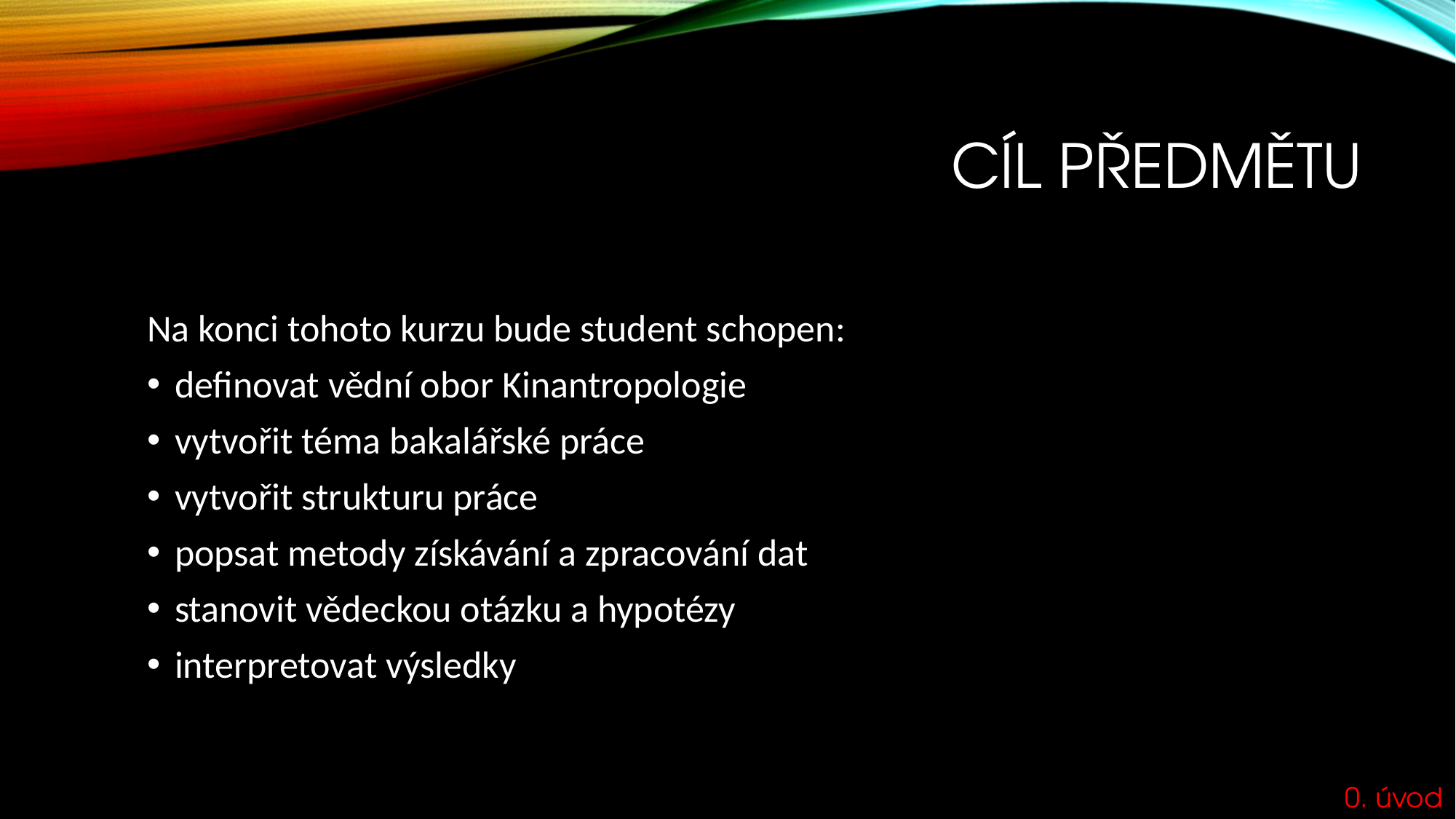

# Cíl předmětu

Na konci tohoto kurzu bude student schopen:
definovat vědní obor Kinantropologie
vytvořit téma bakalářské práce
vytvořit strukturu práce
popsat metody získávání a zpracování dat
stanovit vědeckou otázku a hypotézy
interpretovat výsledky

0. úvod